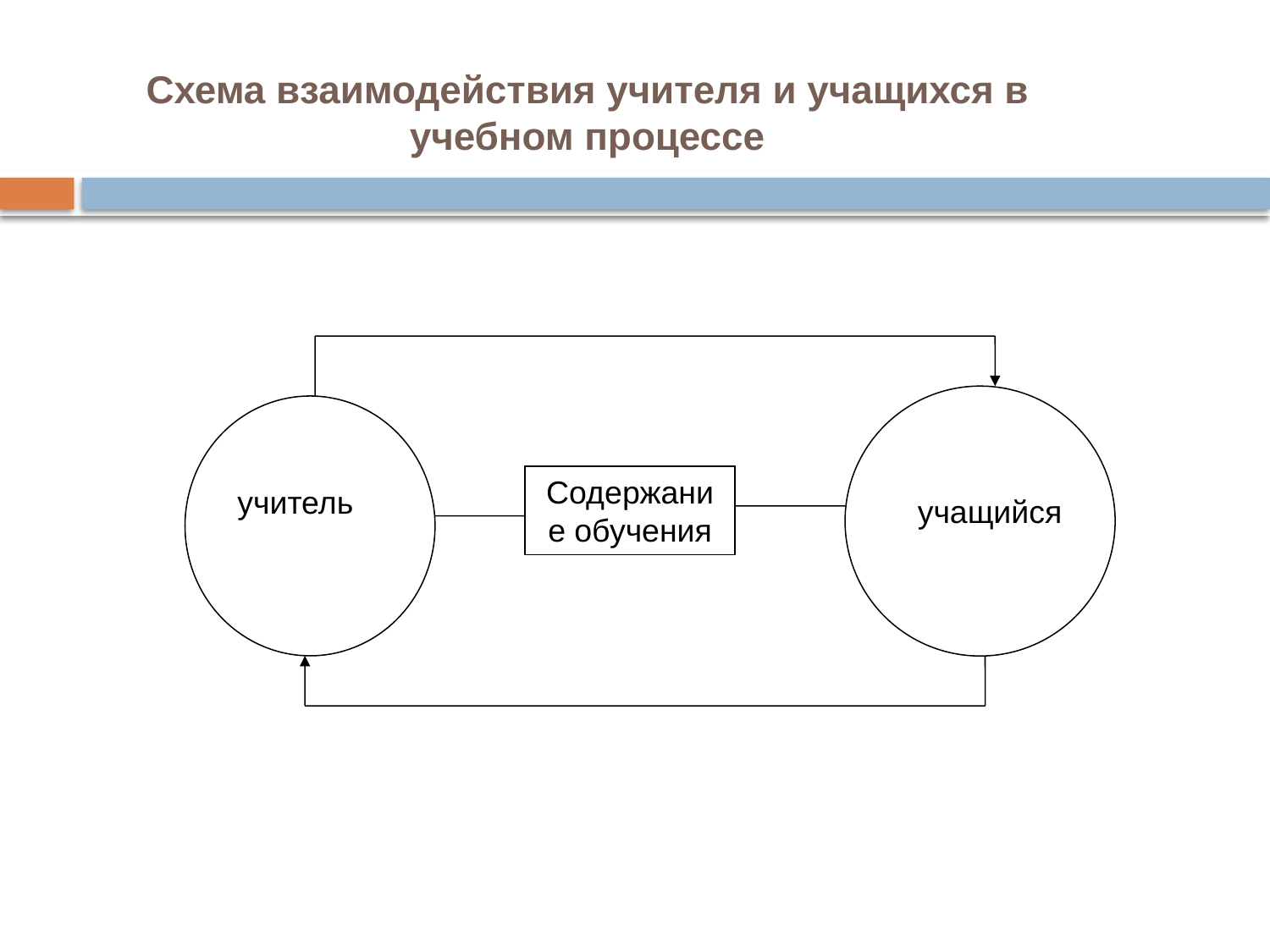

# Схема взаимодействия учителя и учащихся в учебном процессе

Содержание обучения
учитель
учащийся